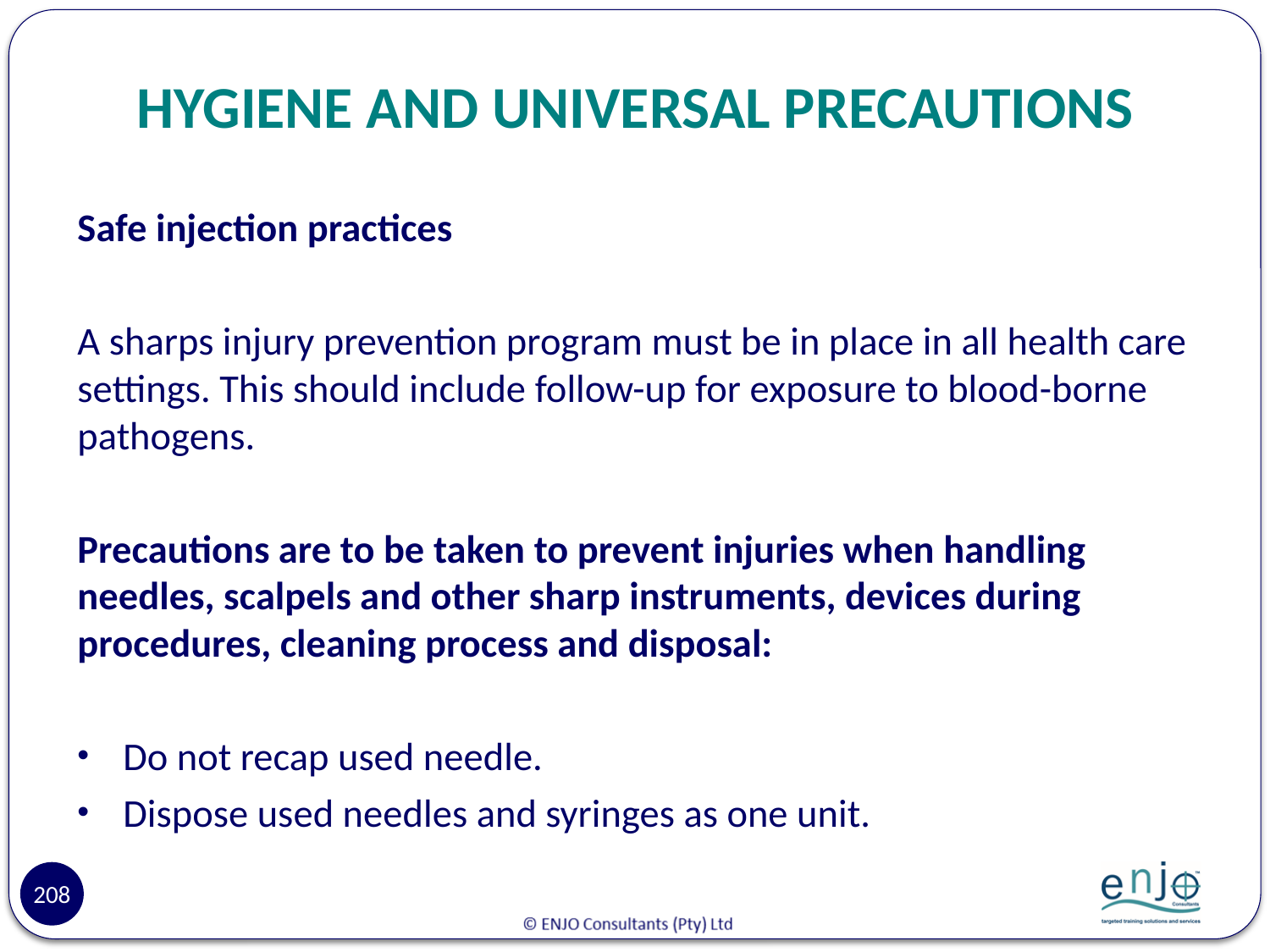

# HYGIENE AND UNIVERSAL PRECAUTIONS
Safe injection practices

A sharps injury prevention program must be in place in all health care settings. This should include follow-up for exposure to blood-borne pathogens.

Precautions are to be taken to prevent injuries when handling needles, scalpels and other sharp instruments, devices during procedures, cleaning process and disposal:

Do not recap used needle.
Dispose used needles and syringes as one unit.

208